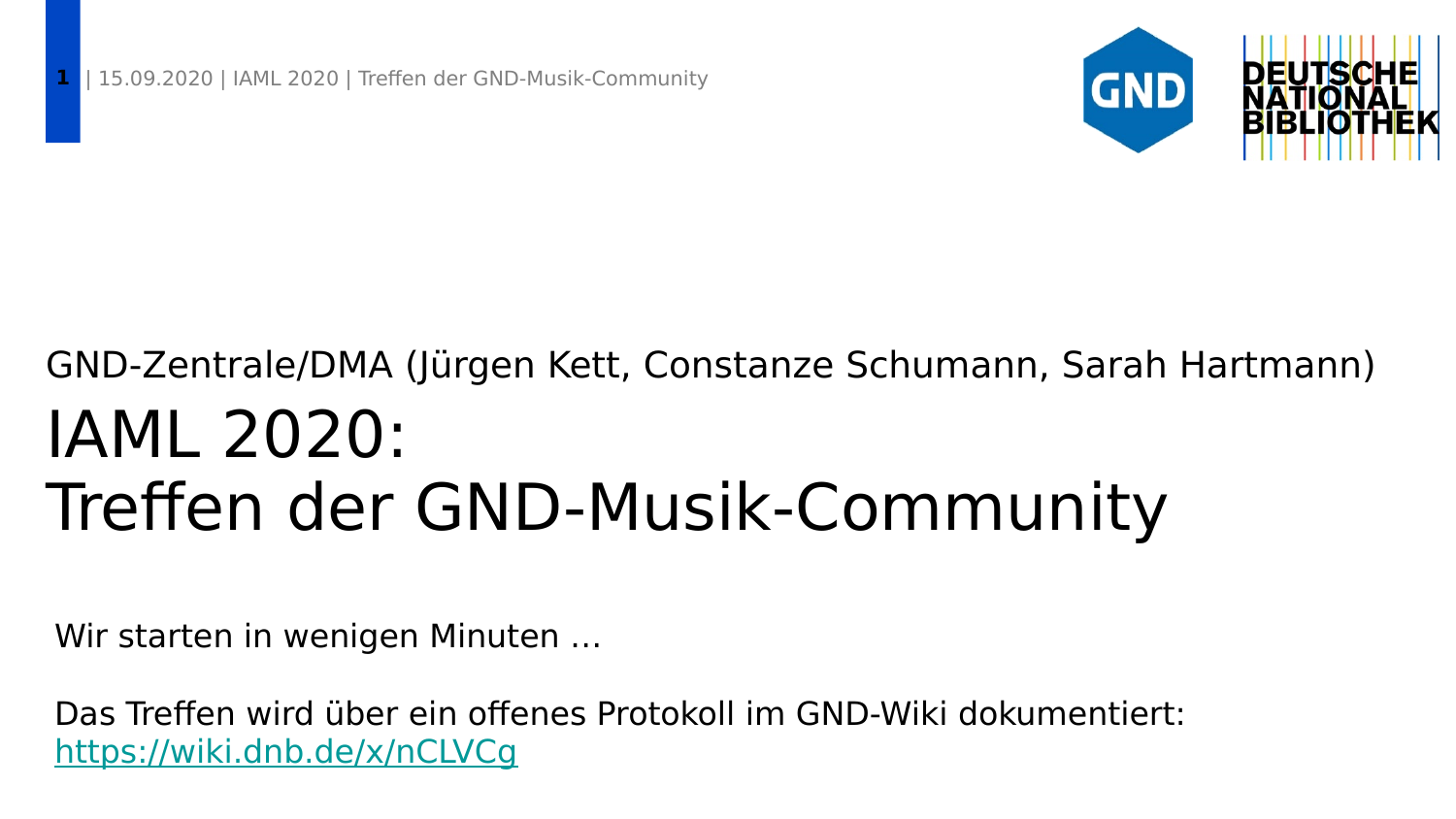

1
| 15.09.2020 | IAML 2020 | Treffen der GND-Musik-Community
GND-Zentrale/DMA (Jürgen Kett, Constanze Schumann, Sarah Hartmann)

# IAML 2020: Treffen der GND-Musik-Community
Wir starten in wenigen Minuten …

Das Treffen wird über ein offenes Protokoll im GND-Wiki dokumentiert:
https://wiki.dnb.de/x/nCLVCg